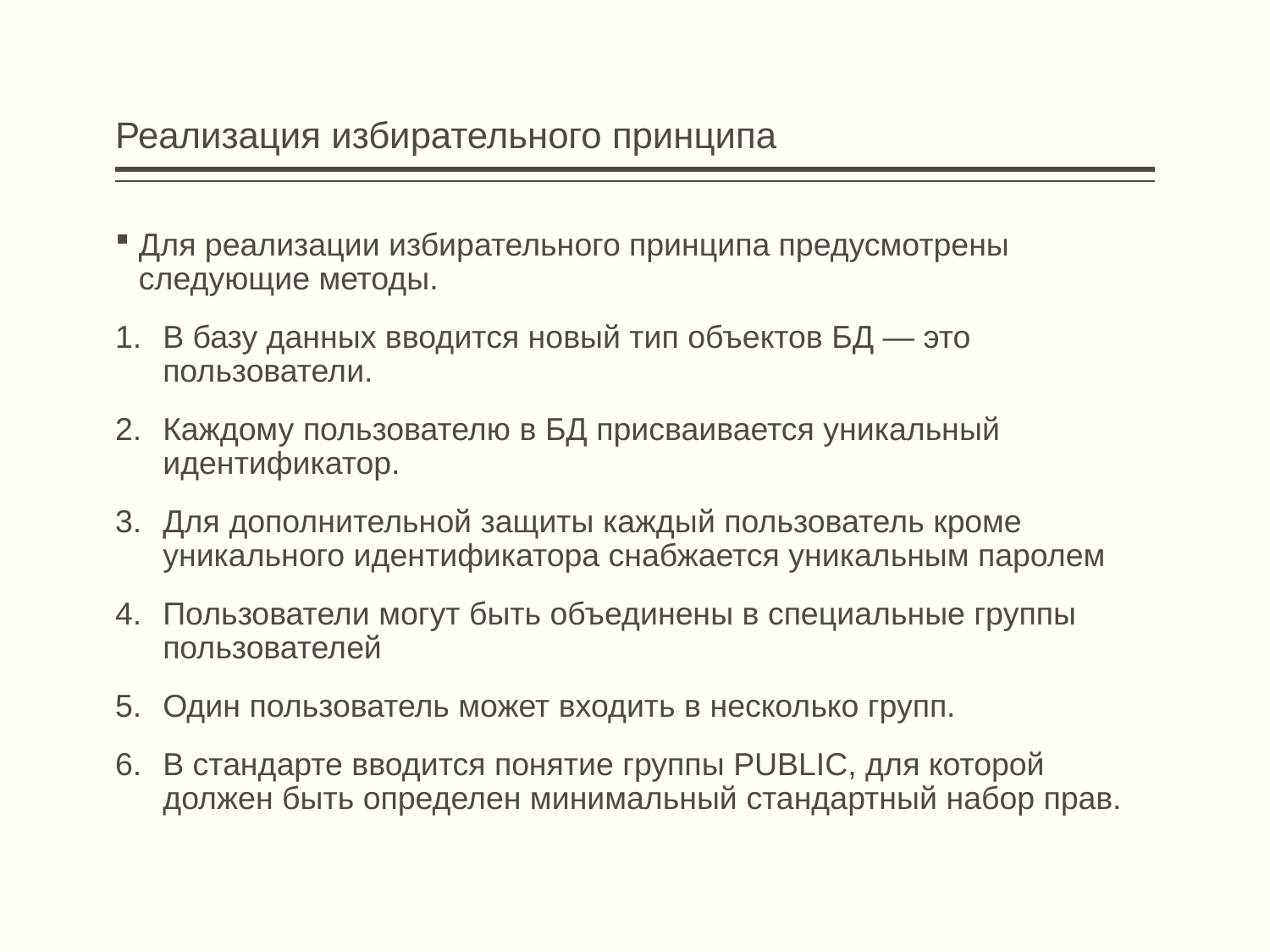

# Реализация избирательного принципа
Для реализации избирательного принципа предусмотрены следующие методы.
В базу данных вводится новый тип объектов БД — это пользователи.
Каждому пользователю в БД присваивается уникальный идентификатор.
Для дополнительной защиты каждый пользователь кроме уникального идентификатора снабжается уникальным паролем
Пользователи могут быть объединены в специальные группы пользователей
Один пользователь может входить в несколько групп.
В стандарте вводится понятие группы PUBLIC, для которой должен быть определен минимальный стандартный набор прав.